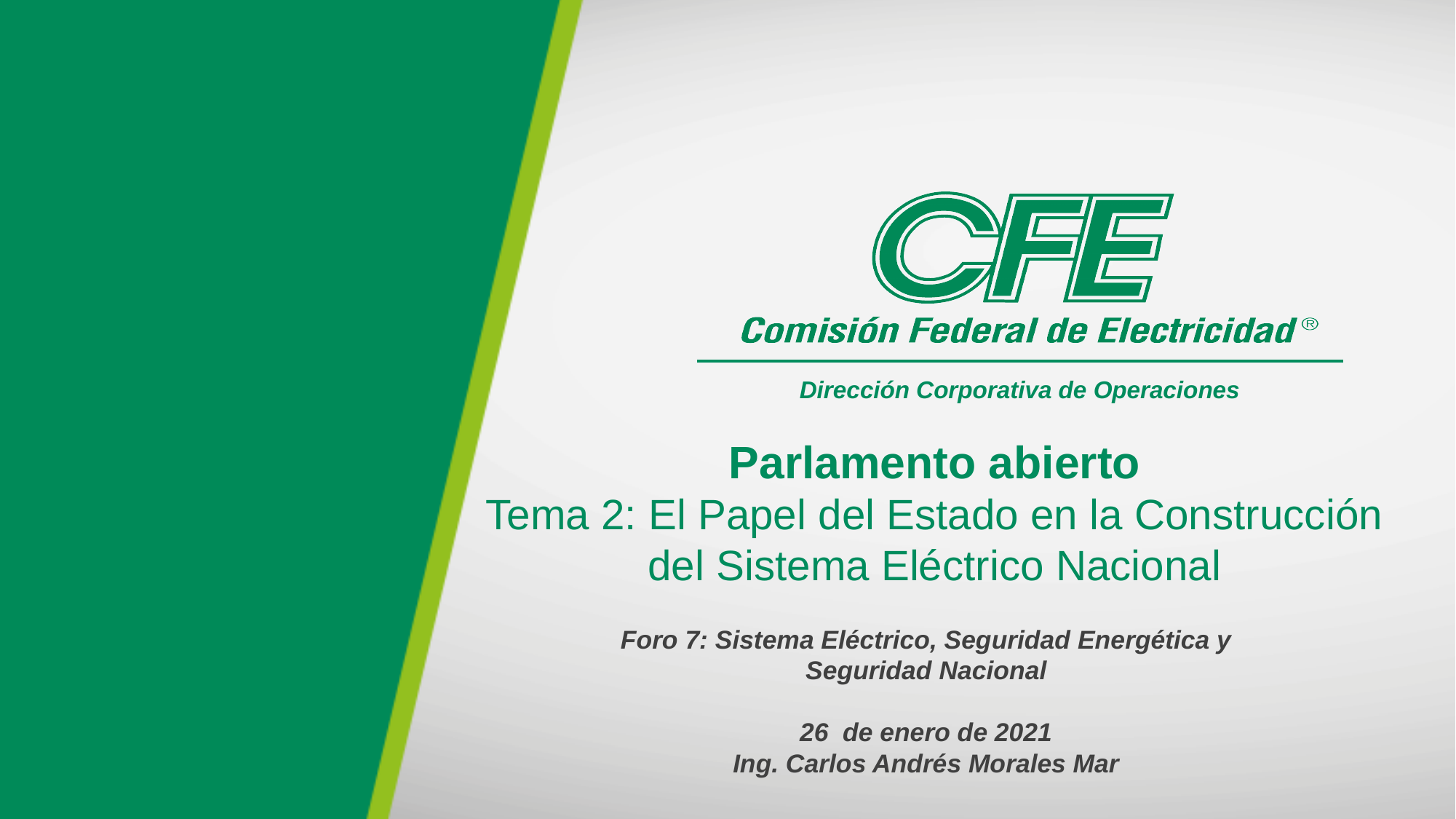

Parlamento abierto
Tema 2: El Papel del Estado en la Construcción del Sistema Eléctrico Nacional
Foro 7: Sistema Eléctrico, Seguridad Energética y Seguridad Nacional

26  de enero de 2021
Ing. Carlos Andrés Morales Mar